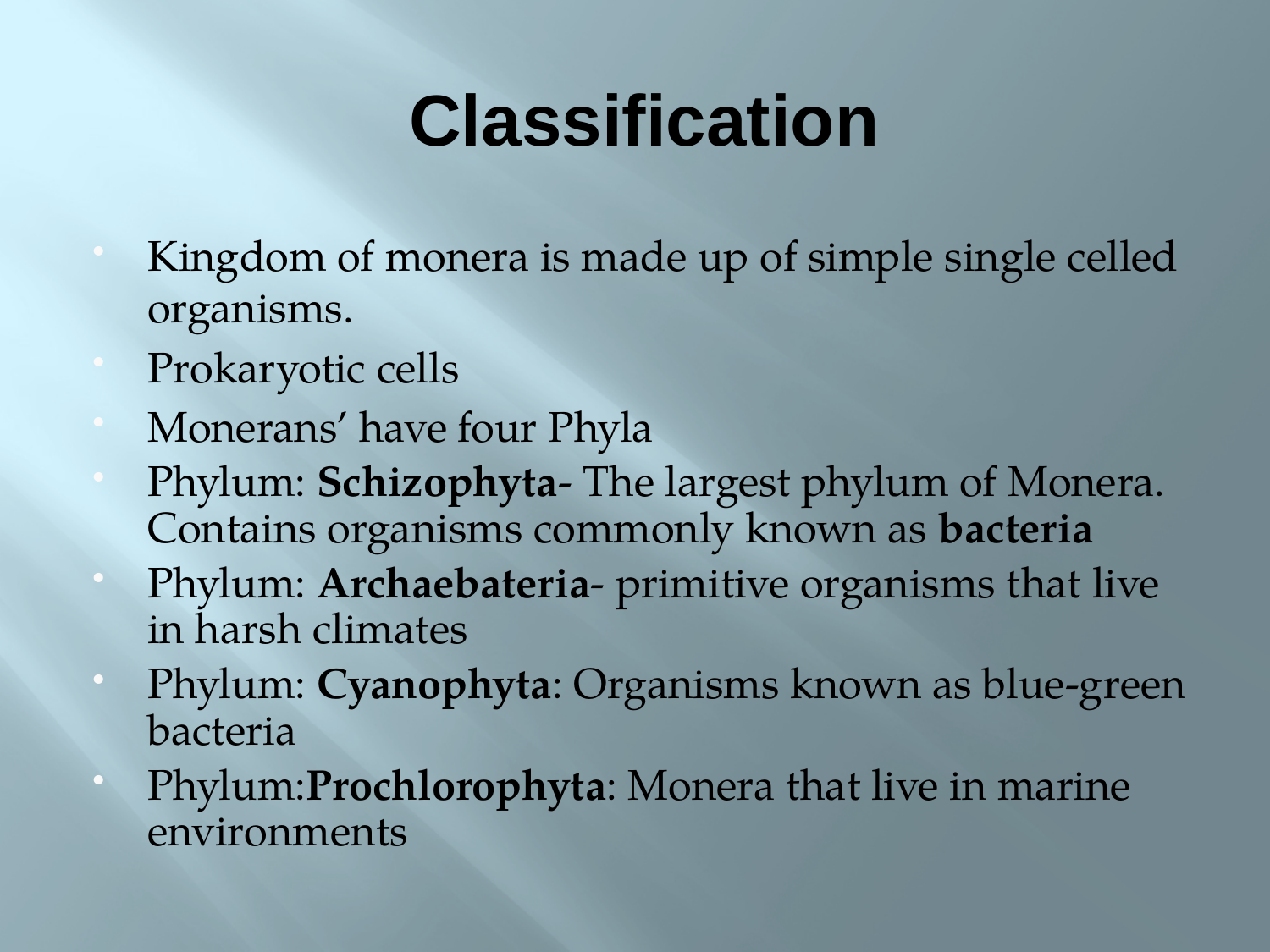

# Classification
Kingdom of monera is made up of simple single celled organisms.
Prokaryotic cells
Monerans’ have four Phyla
Phylum: Schizophyta- The largest phylum of Monera. Contains organisms commonly known as bacteria
Phylum: Archaebateria- primitive organisms that live in harsh climates
Phylum: Cyanophyta: Organisms known as blue-green bacteria
Phylum:Prochlorophyta: Monera that live in marine environments